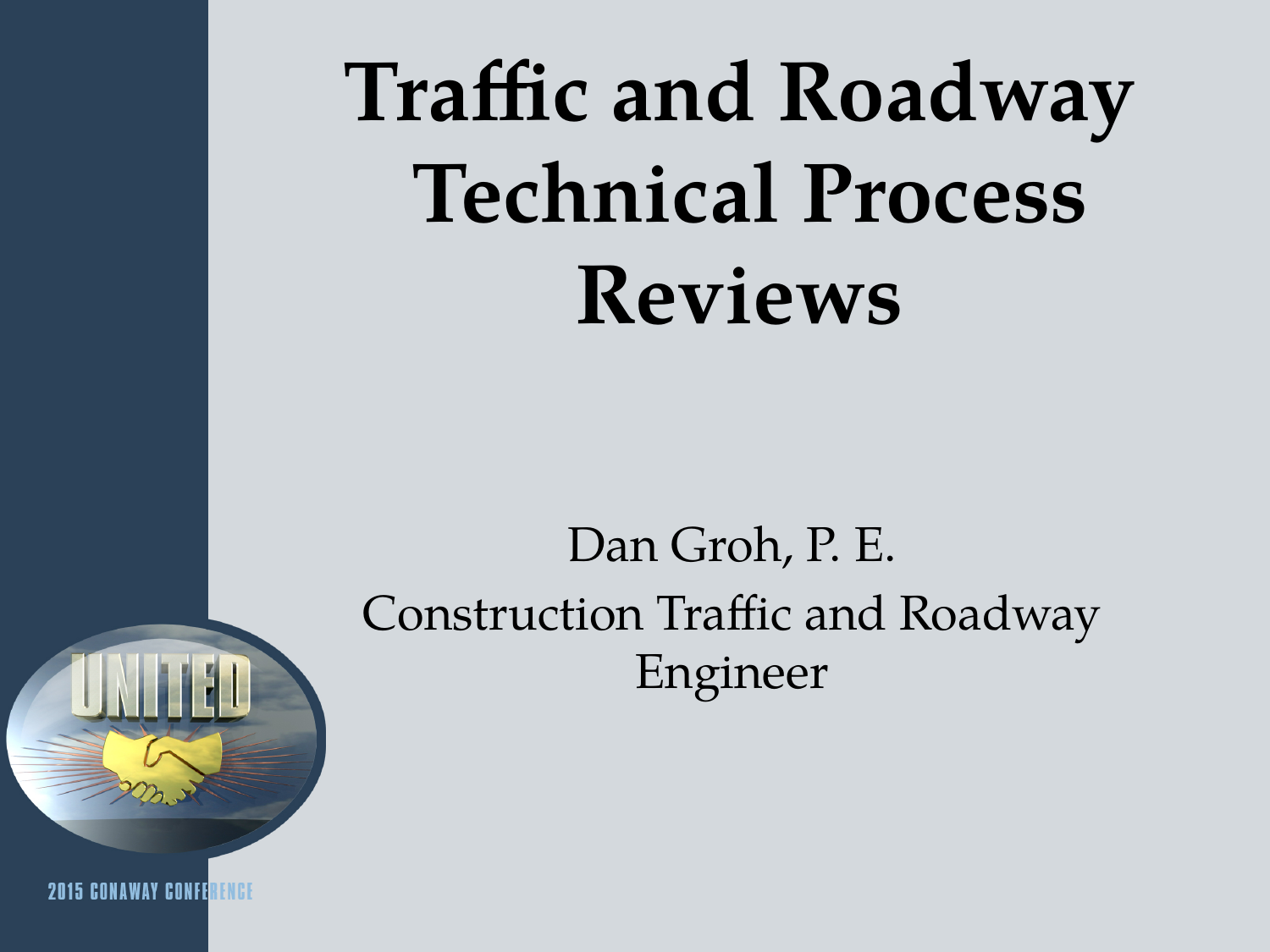

# Traffic and Roadway Technical Process Reviews

Dan Groh, P. E.
Construction Traffic and Roadway Engineer